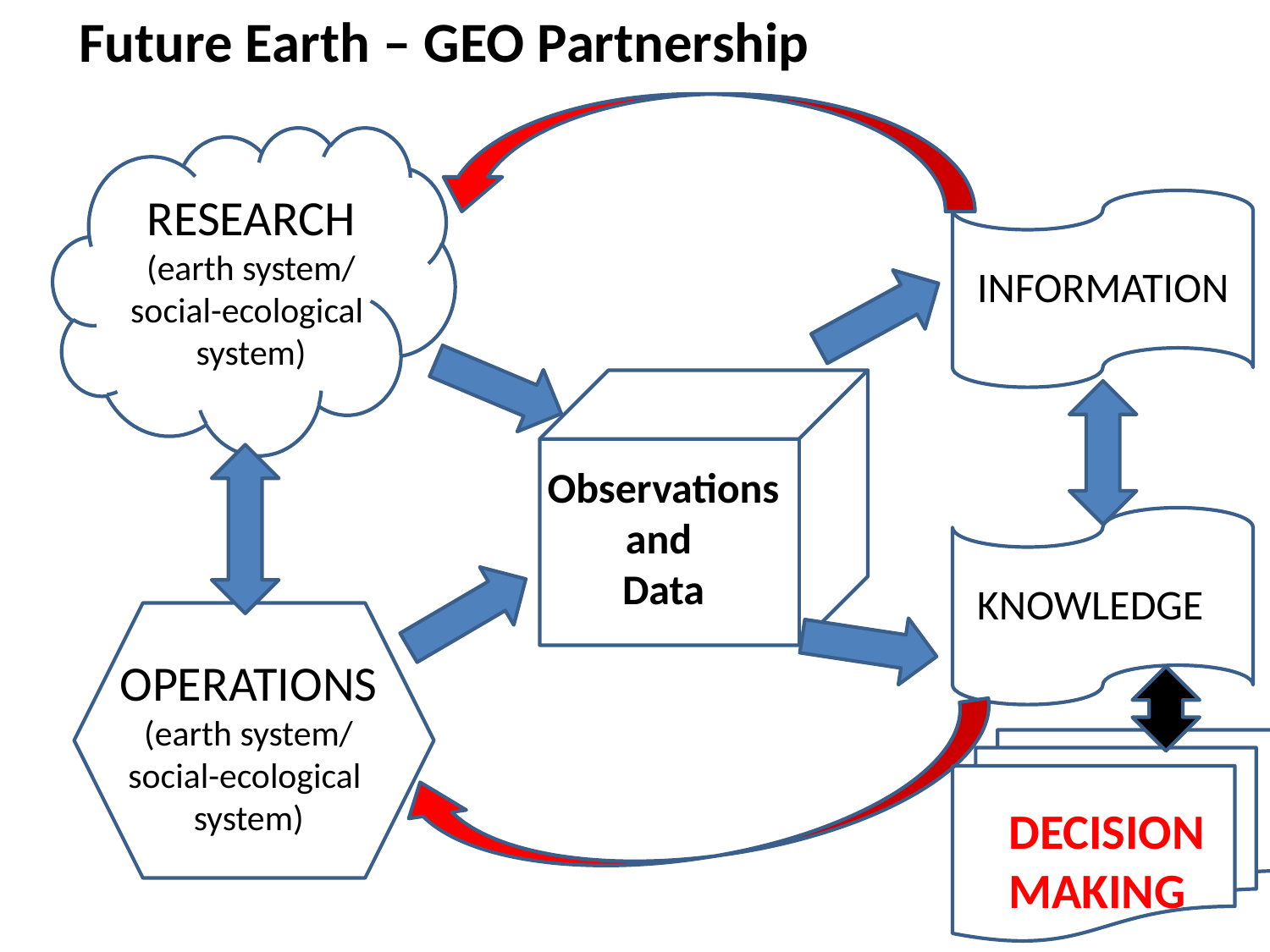

Future Earth – GEO Partnership

RESEARCH
(earth system/
social-ecological
system)

INFORMATION

Observations
and
Data

KNOWLEDGE

OPERATIONS
(earth system/
social-ecological
system)

DECISION
MAKING